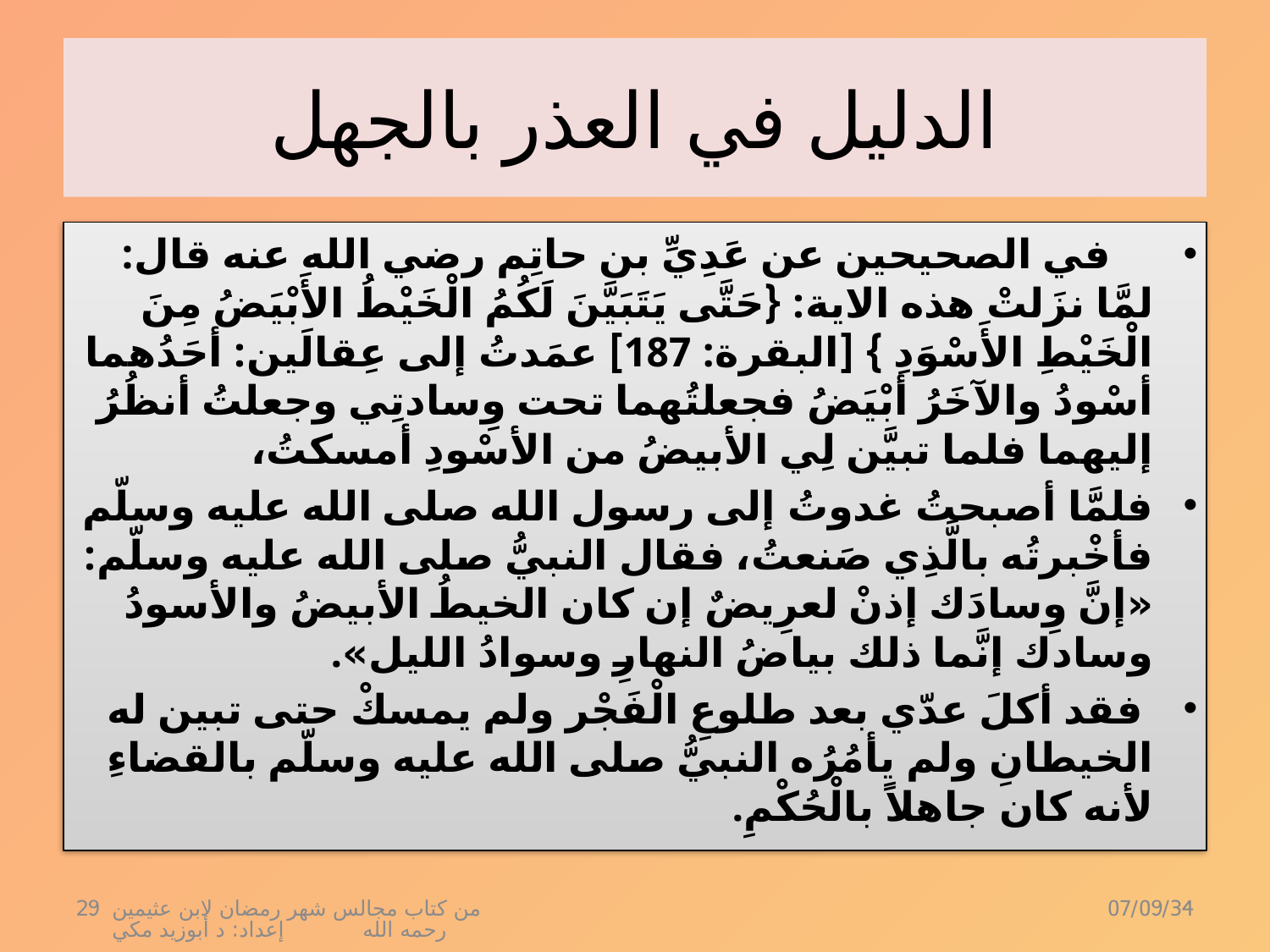

# الدليل في العذر بالجهل
    في الصحيحين عن عَدِيِّ بن حاتِم رضي الله عنه قال: لمَّا نزَلتْ هذه الاية: {حَتَّى يَتَبَيَّنَ لَكُمُ الْخَيْطُ الأَبْيَضُ مِنَ الْخَيْطِ الأَسْوَدِ } [البقرة: 187] عمَدتُ إلى عِقالَين: أحَدُهما أسْودُ والآخَرُ أبْيَضُ فجعلتُهما تحت وِسادتِي وجعلتُ أنظُرُ إليهما فلما تبيَّن لِي الأبيضُ من الأسْودِ أمسكتُ،
فلمَّا أصبحتُ غدوتُ إلى رسول الله صلى الله عليه وسلّم فأخْبرتُه بالَّذِي صَنعتُ، فقال النبيُّ صلى الله عليه وسلّم: «إنَّ وِسادَك إذنْ لعرِيضٌ إن كان الخيطُ الأبيضُ والأسودُ وسادك إنَّما ذلك بياضُ النهارِ وسوادُ الليل».
 فقد أكلَ عدّي بعد طلوعِ الْفَجْر ولم يمسكْ حتى تبين له الخيطانِ ولم يأمُرُه النبيُّ صلى الله عليه وسلّم بالقضاءِ لأنه كان جاهلاً بالْحُكْمِ.
29
من كتاب مجالس شهر رمضان لابن عثيمين رحمه الله            إعداد: د أبوزيد مكي
07/09/34